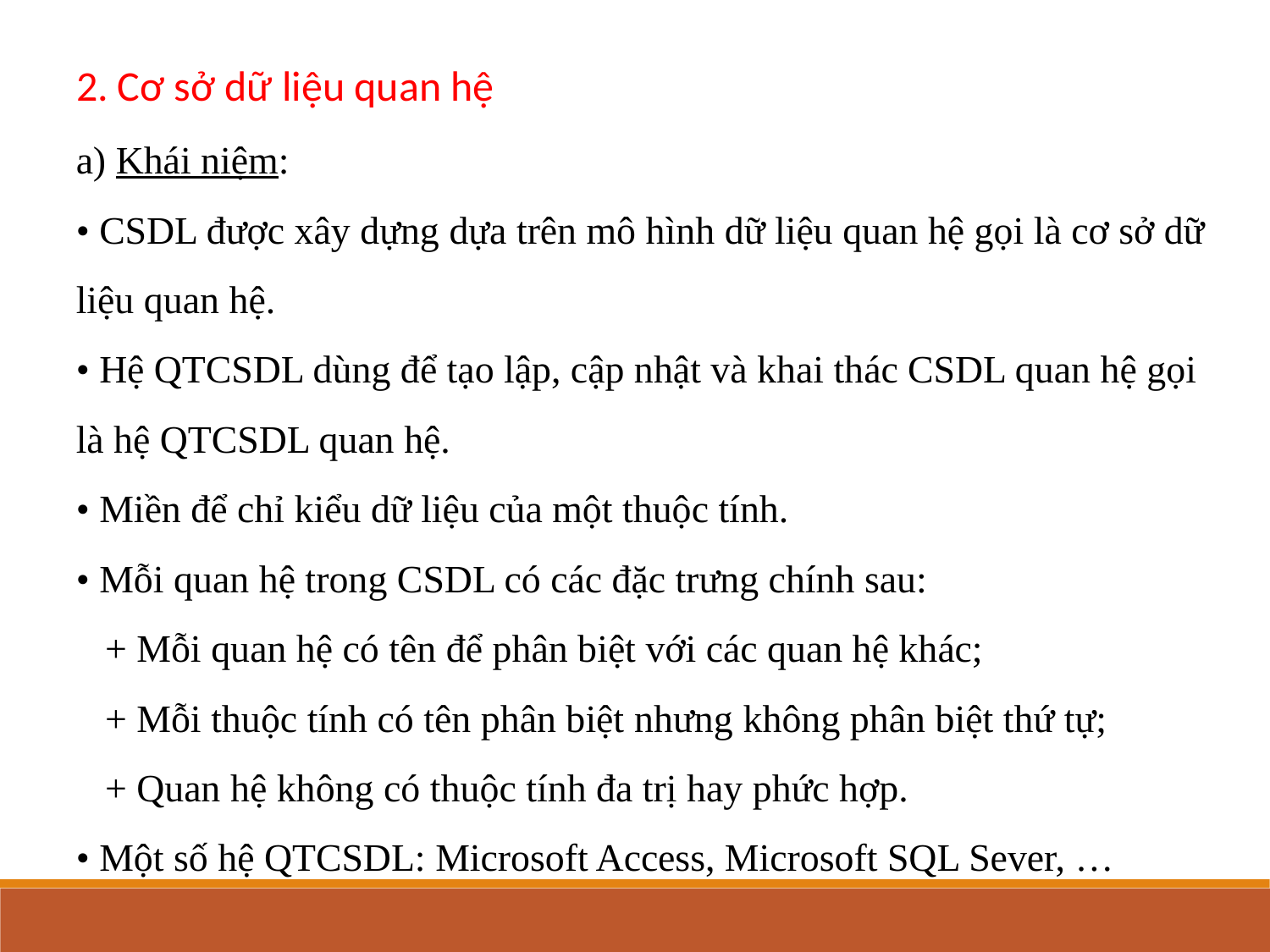

2. Cơ sở dữ liệu quan hệ
a) Khái niệm:
• CSDL được xây dựng dựa trên mô hình dữ liệu quan hệ gọi là cơ sở dữ liệu quan hệ.
• Hệ QTCSDL dùng để tạo lập, cập nhật và khai thác CSDL quan hệ gọi là hệ QTCSDL quan hệ.
• Miền để chỉ kiểu dữ liệu của một thuộc tính.
• Mỗi quan hệ trong CSDL có các đặc trưng chính sau:
   + Mỗi quan hệ có tên để phân biệt với các quan hệ khác;
   + Mỗi thuộc tính có tên phân biệt nhưng không phân biệt thứ tự;
   + Quan hệ không có thuộc tính đa trị hay phức hợp.
• Một số hệ QTCSDL: Microsoft Access, Microsoft SQL Sever, …